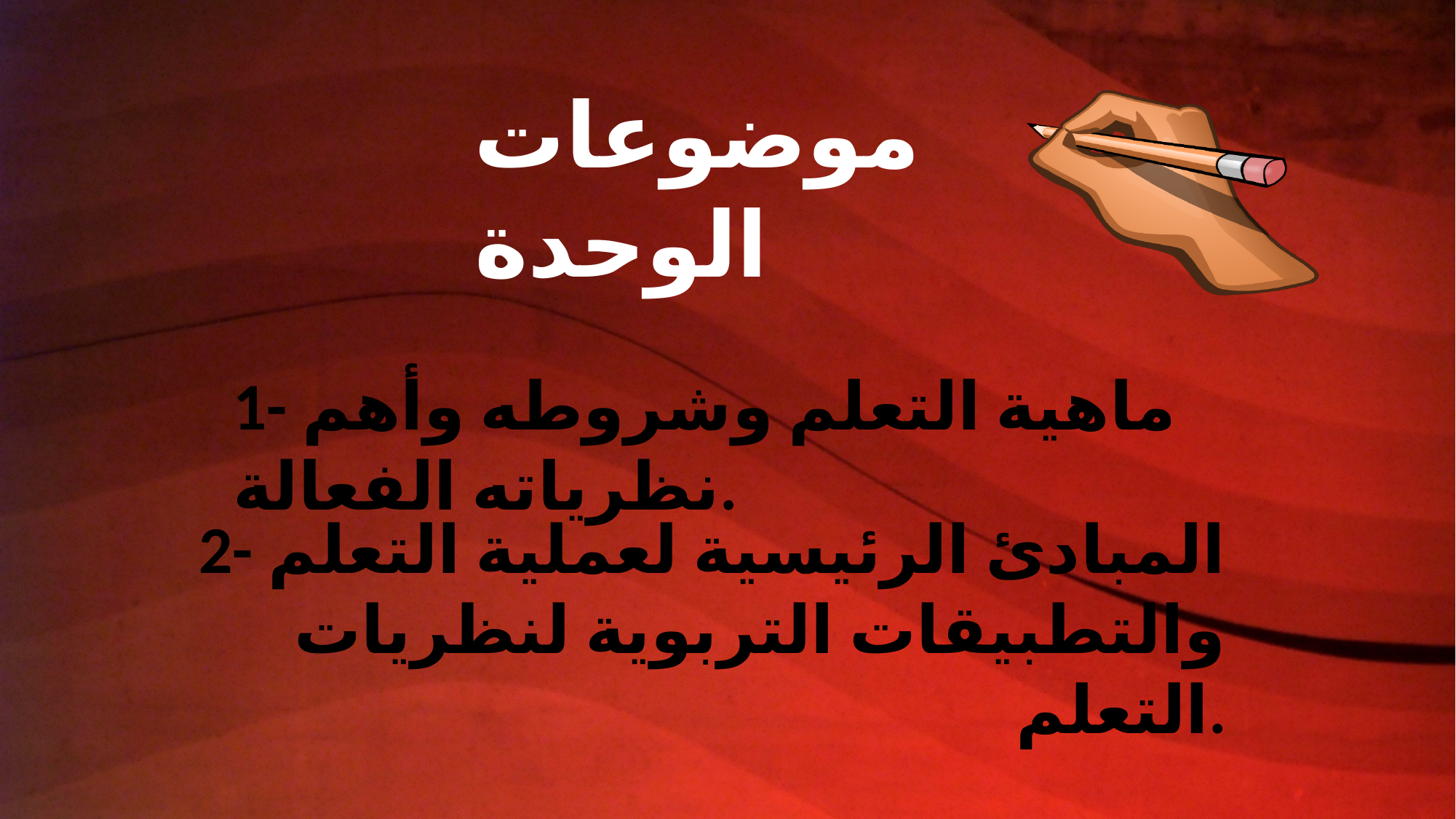

موضوعات الوحدة

1- ماهية التعلم وشروطه وأهم نظرياته الفعالة.
2- المبادئ الرئيسية لعملية التعلم والتطبيقات التربوية لنظريات التعلم.